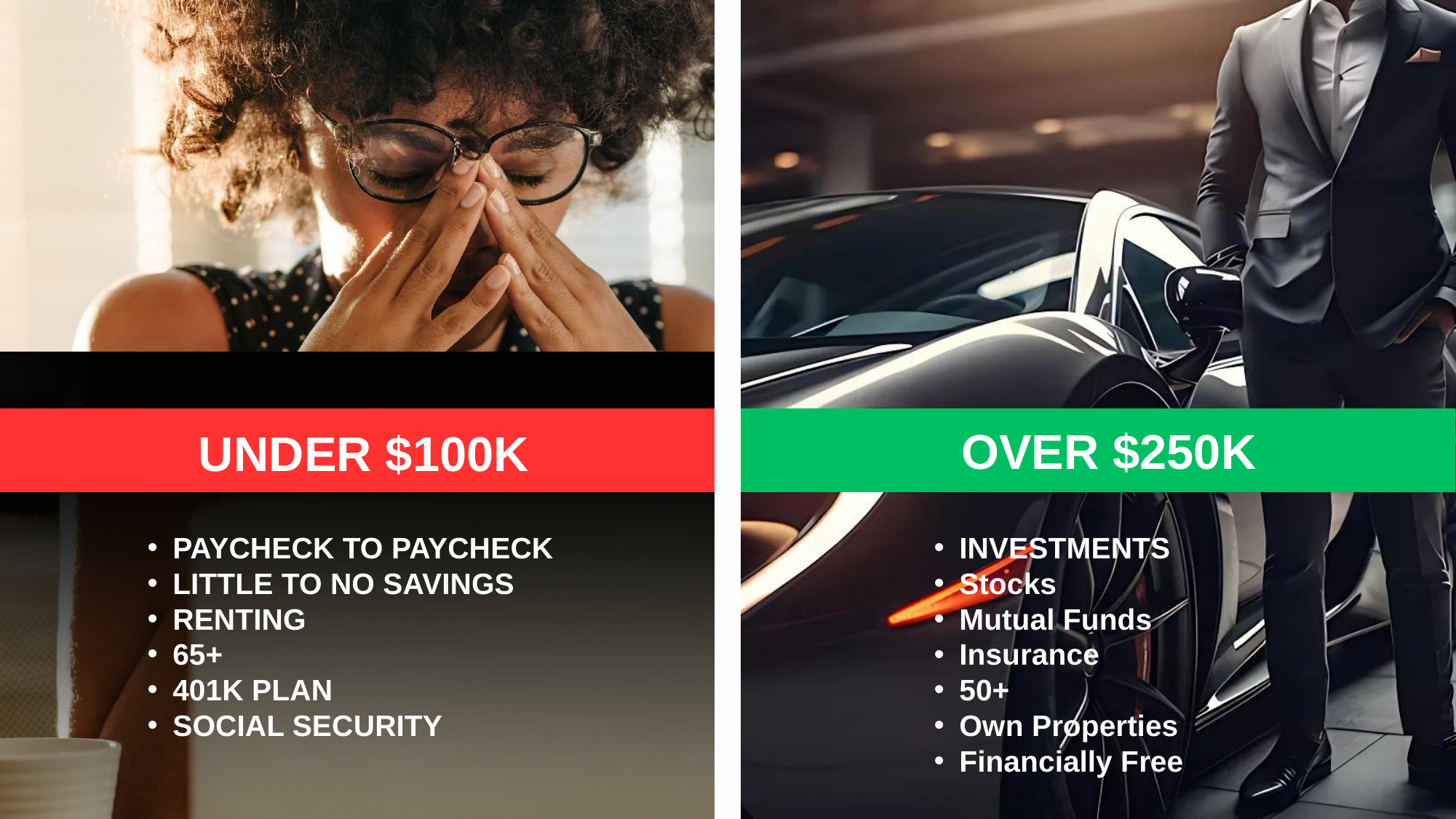

OVER $250K
UNDER $100K
PAYCHECK TO PAYCHECK
LITTLE TO NO SAVINGS
RENTING
65+
401K PLAN
SOCIAL SECURITY
INVESTMENTS
Stocks
Mutual Funds
Insurance
50+
Own Properties
Financially Free